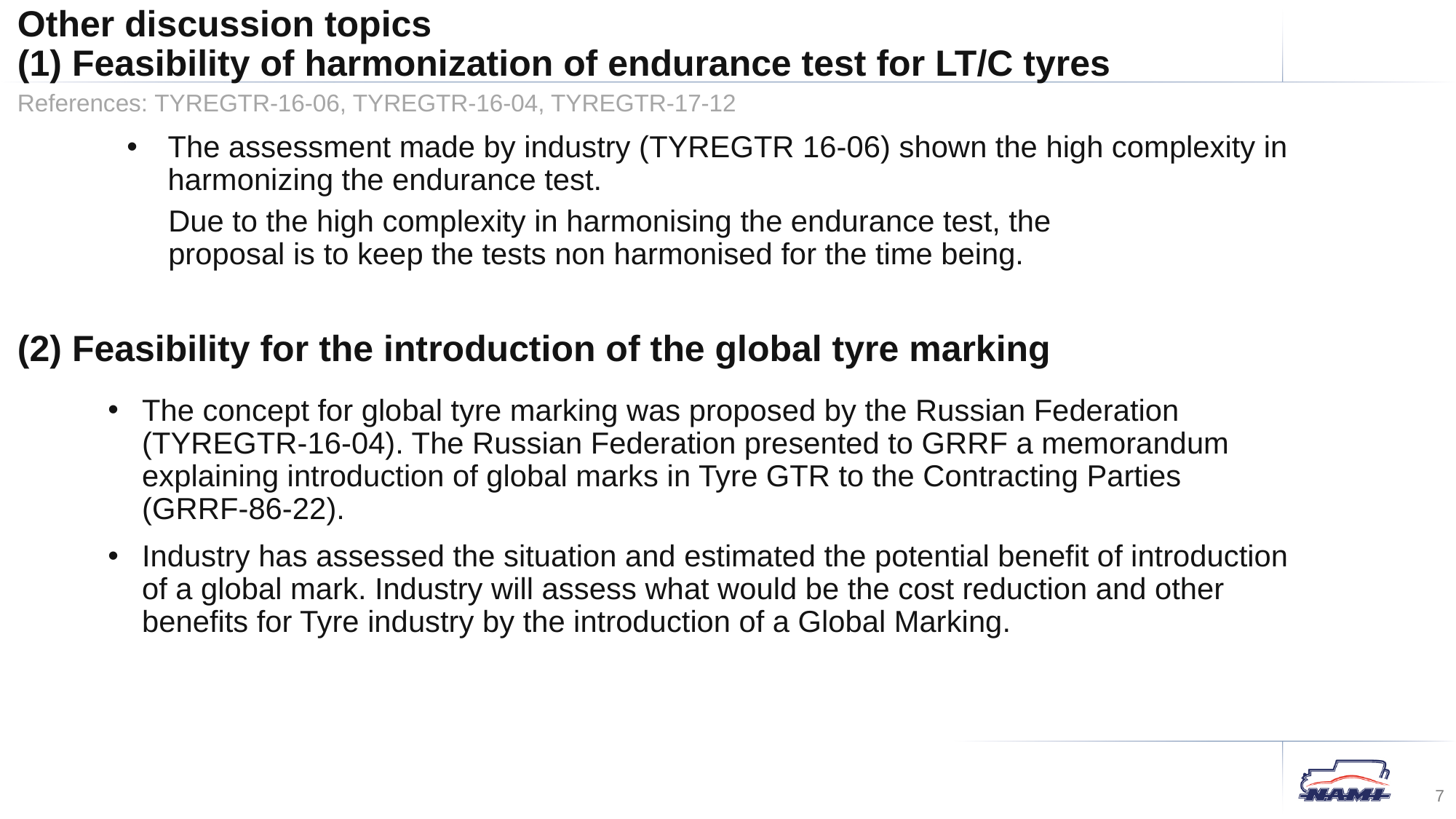

Other discussion topics
(1) Feasibility of harmonization of endurance test for LT/C tyres
References: TYREGTR-16-06, TYREGTR-16-04, TYREGTR-17-12
The assessment made by industry (TYREGTR 16-06) shown the high complexity in harmonizing the endurance test.

	Due to the high complexity in harmonising the endurance test, the proposal is to keep the tests non harmonised for the time being.
(2) Feasibility for the introduction of the global tyre marking
The concept for global tyre marking was proposed by the Russian Federation (TYREGTR-16-04). The Russian Federation presented to GRRF a memorandum explaining introduction of global marks in Tyre GTR to the Contracting Parties
(GRRF-86-22).
Industry has assessed the situation and estimated the potential benefit of introduction of a global mark. Industry will assess what would be the cost reduction and other benefits for Tyre industry by the introduction of a Global Marking.

7